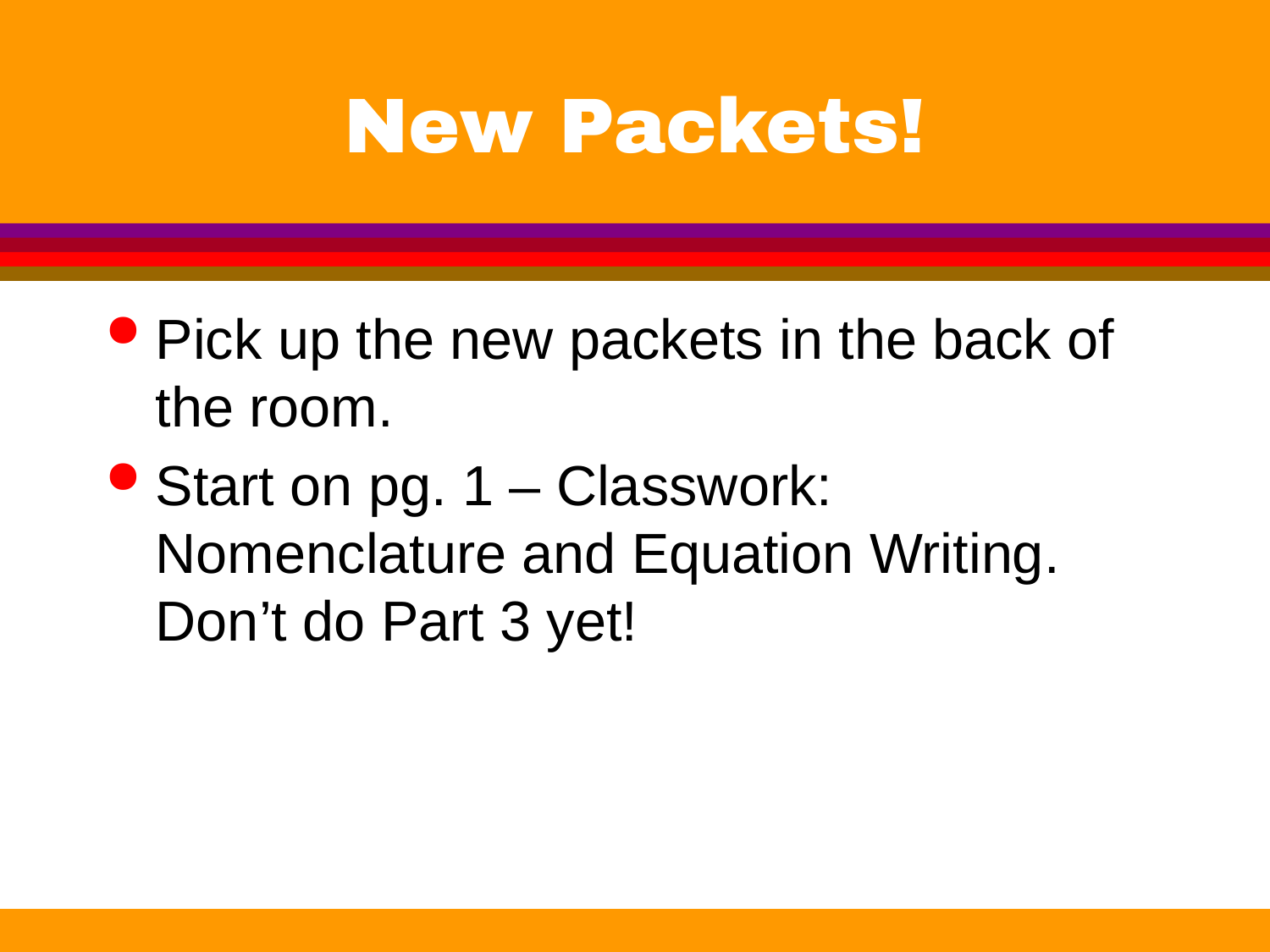

# New Packets!
Pick up the new packets in the back of the room.
Start on pg. 1 – Classwork: Nomenclature and Equation Writing.  Don’t do Part 3 yet!